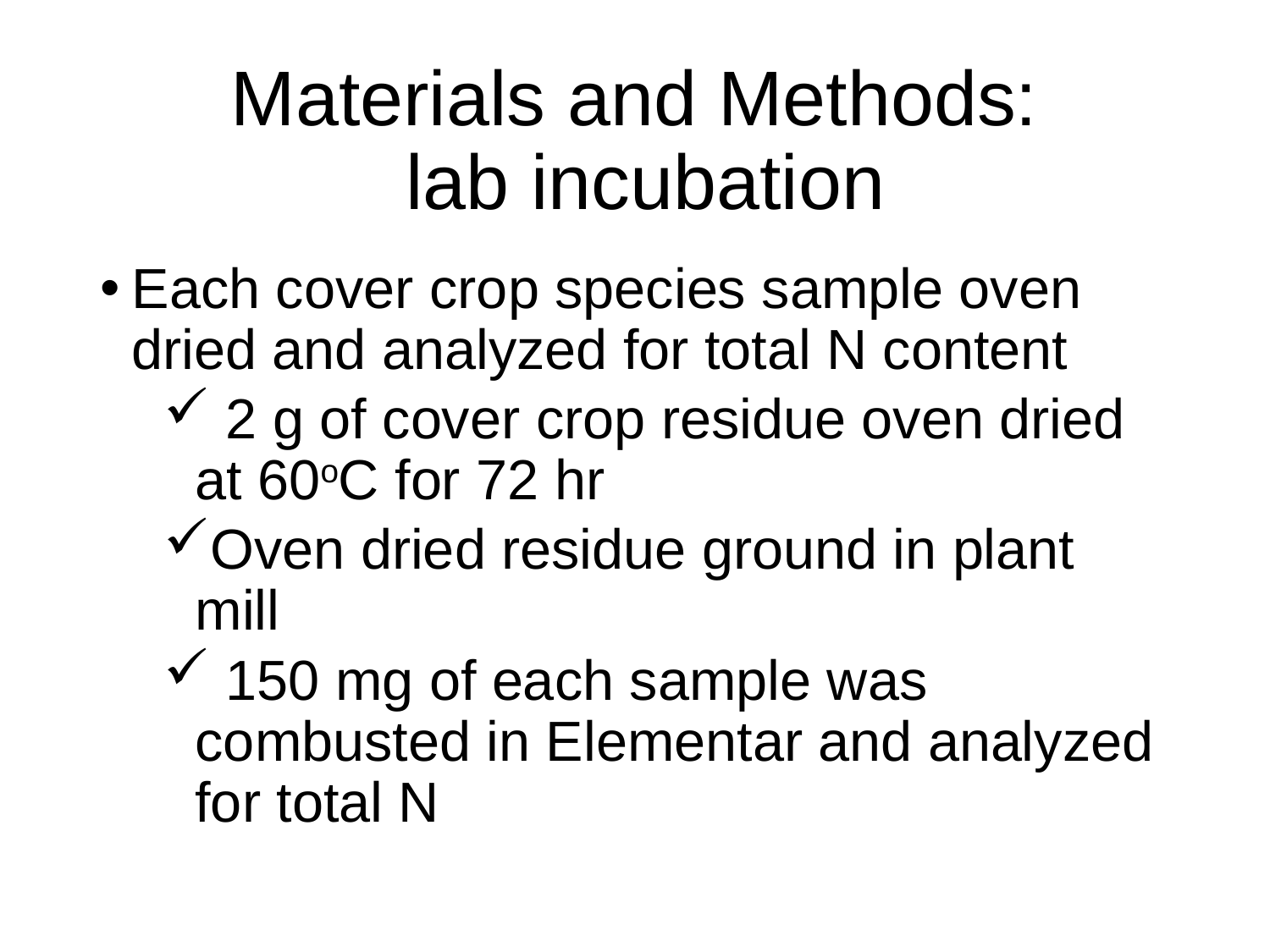

# Materials and Methods: lab incubation
Each cover crop species sample oven dried and analyzed for total N content
 2 g of cover crop residue oven dried at 60oC for 72 hr
Oven dried residue ground in plant mill
 150 mg of each sample was combusted in Elementar and analyzed for total N